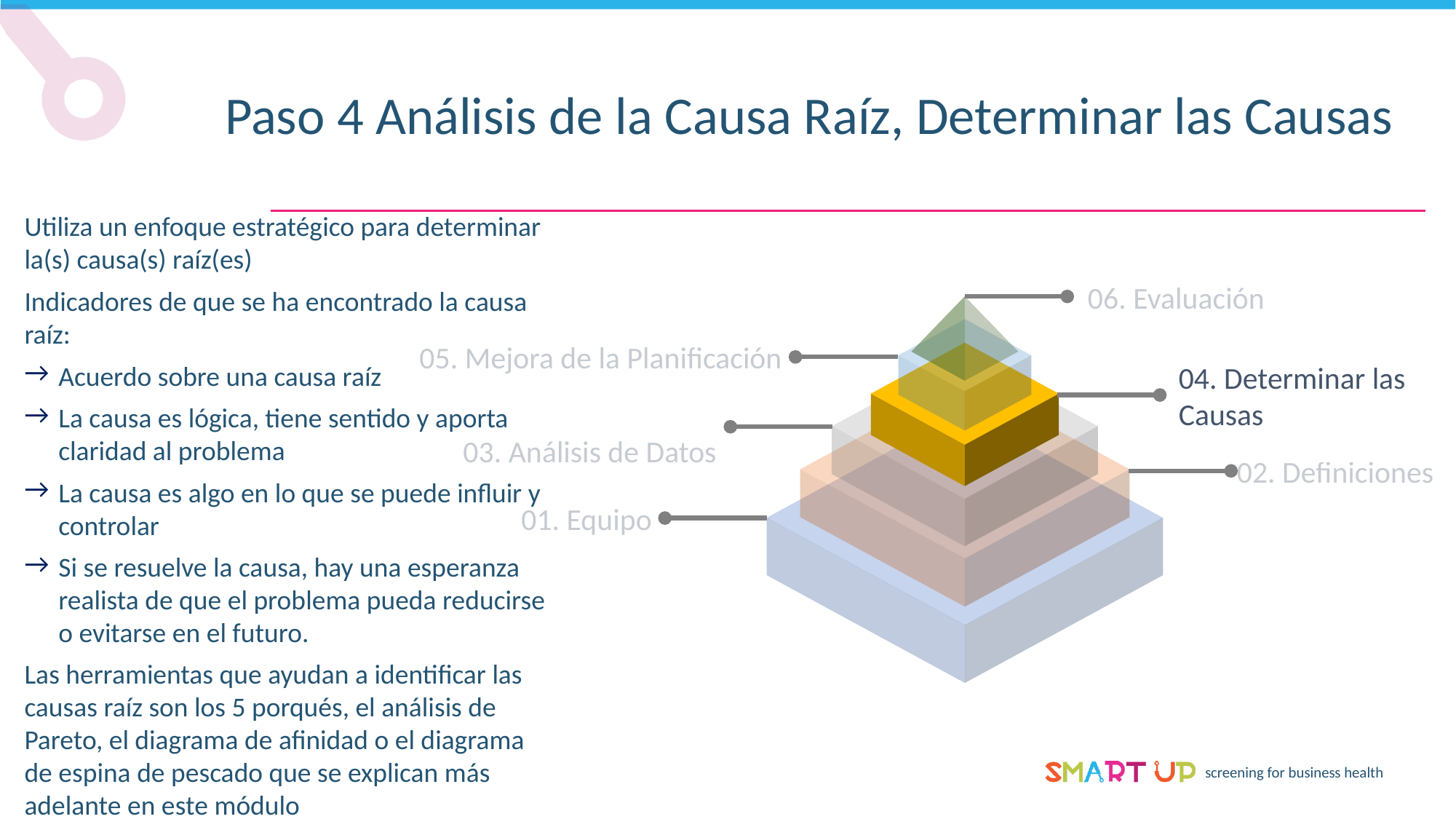

Paso 4 Análisis de la Causa Raíz, Determinar las Causas
Utiliza un enfoque estratégico para determinar la(s) causa(s) raíz(es)
Indicadores de que se ha encontrado la causa raíz:
Acuerdo sobre una causa raíz
La causa es lógica, tiene sentido y aporta claridad al problema
La causa es algo en lo que se puede influir y controlar
Si se resuelve la causa, hay una esperanza realista de que el problema pueda reducirse o evitarse en el futuro.
Las herramientas que ayudan a identificar las causas raíz son los 5 porqués, el análisis de Pareto, el diagrama de afinidad o el diagrama de espina de pescado que se explican más adelante en este módulo
06. Evaluación

05. Mejora de la Planificación

04. Determinar las
Causas

03. Análisis de Datos
02. Definiciones

01. Equipo